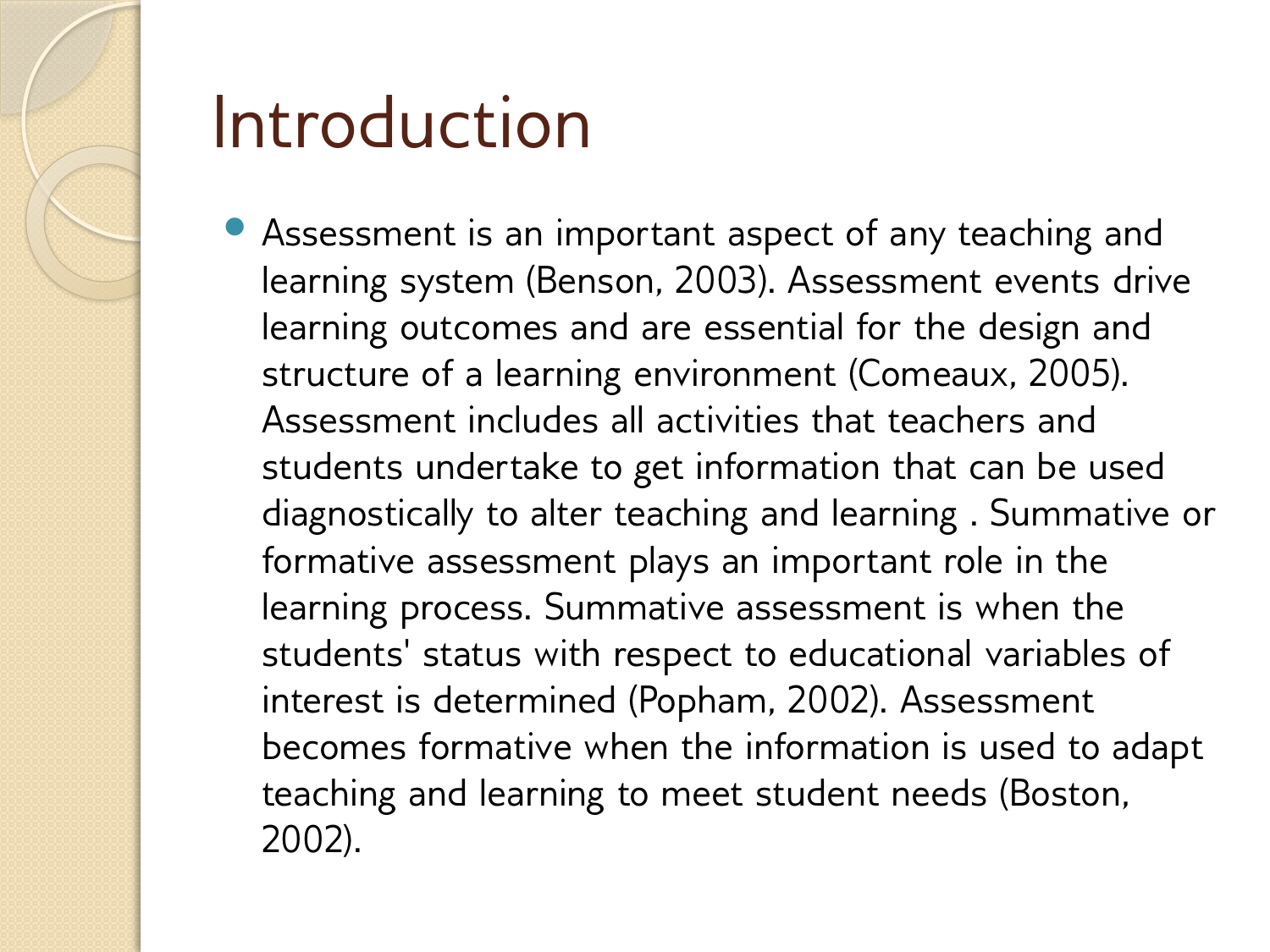

# Introduction
Assessment is an important aspect of any teaching and learning system (Benson, 2003). Assessment events drive learning outcomes and are essential for the design and structure of a learning environment (Comeaux, 2005). Assessment includes all activities that teachers and students undertake to get information that can be used diagnostically to alter teaching and learning . Summative or formative assessment plays an important role in the learning process. Summative assessment is when the students' status with respect to educational variables of interest is determined (Popham, 2002). Assessment becomes formative when the information is used to adapt teaching and learning to meet student needs (Boston, 2002).